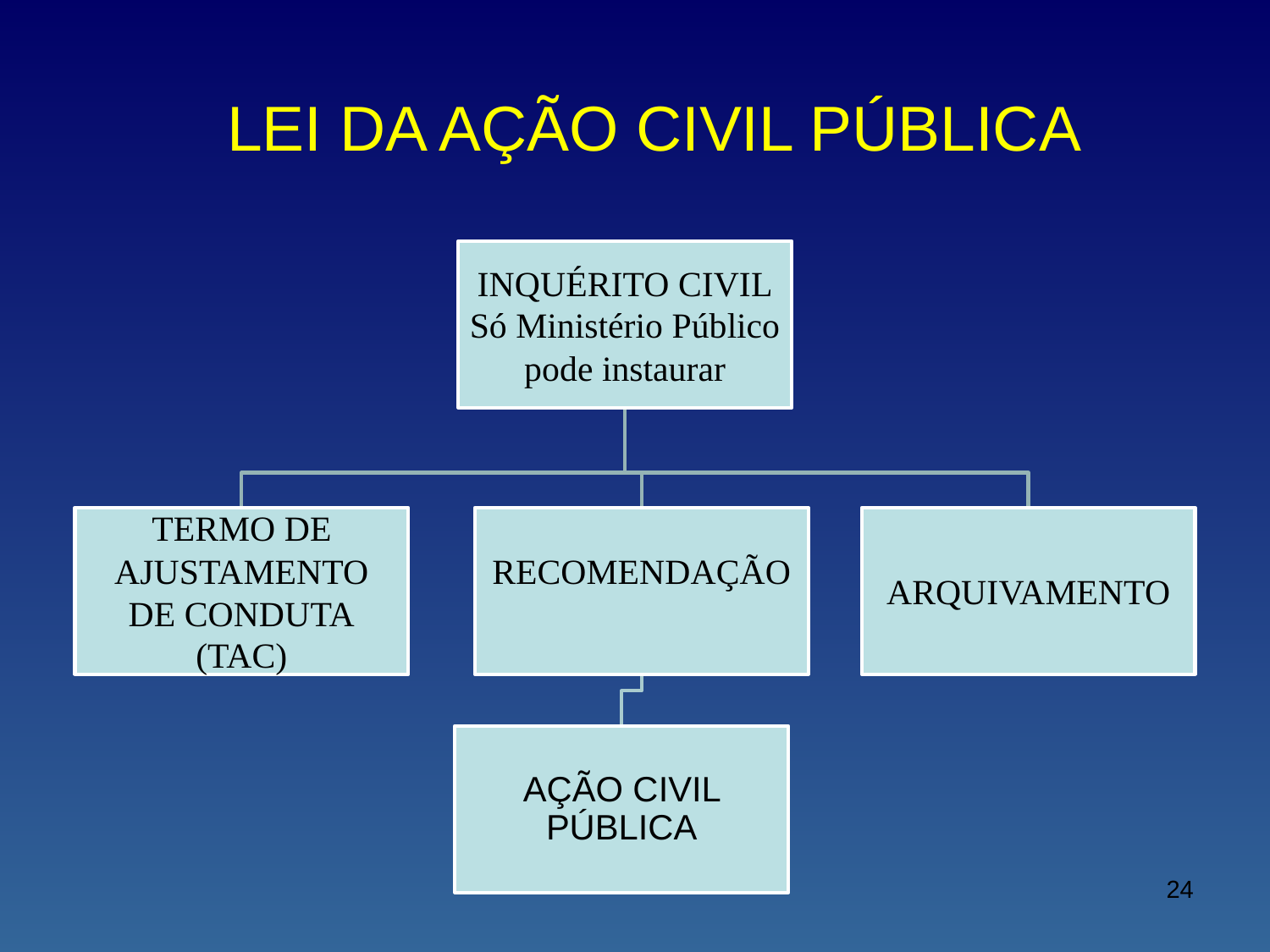

# LEI DA AÇÃO CIVIL PÚBLICA
INQUÉRITO CIVIL
Só Ministério Público
pode instaurar

RECOMENDAÇÃO

AÇÃO CIVIL PÚBLICA
TERMO DE
AJUSTAMENTO
DE CONDUTA
(TAC)
ARQUIVAMENTO

24